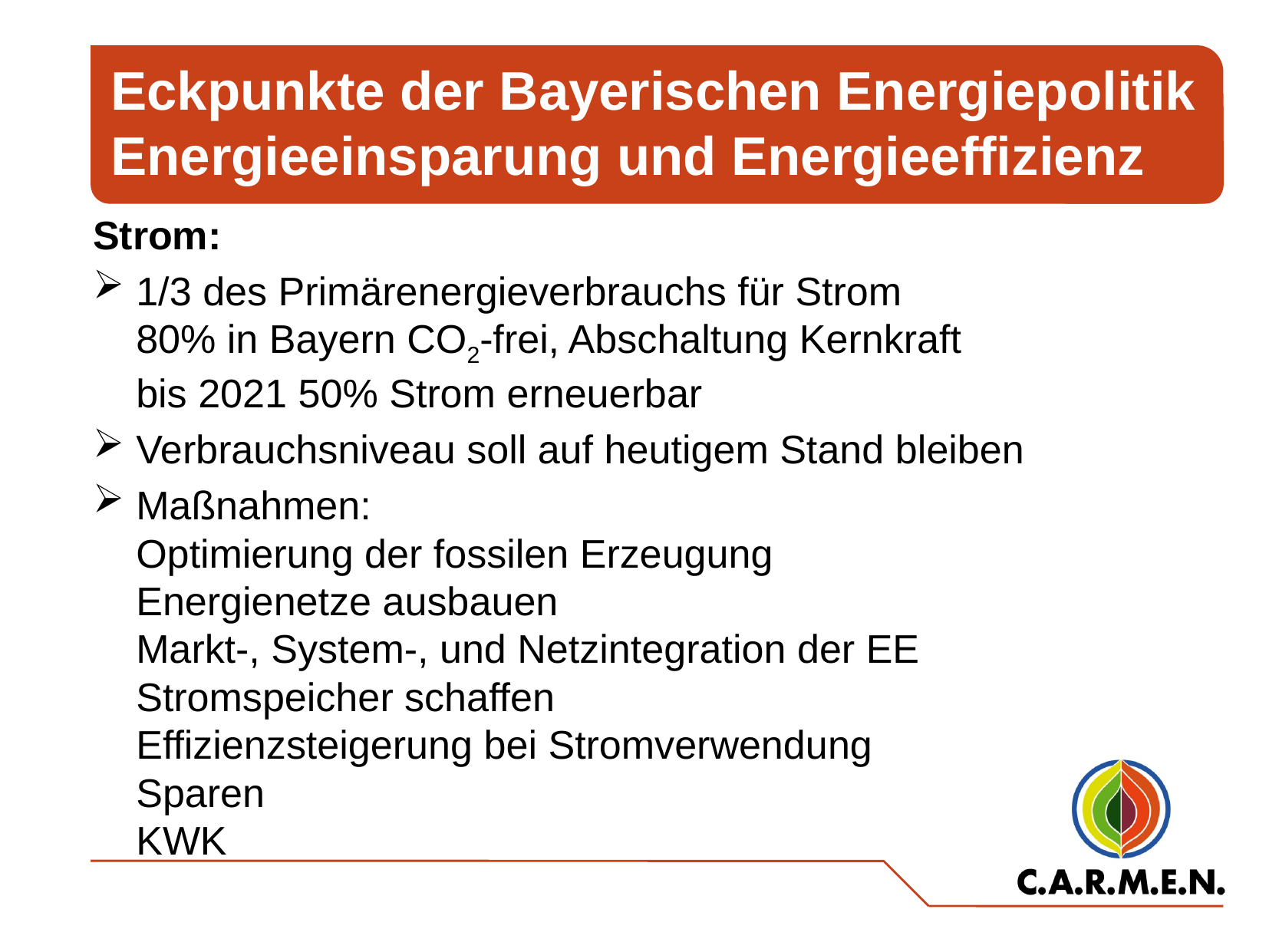

# Eckpunkte der Bayerischen Energiepolitik Energieeinsparung und Energieeffizienz
Strom:
1/3 des Primärenergieverbrauchs für Strom
80% in Bayern CO2-frei, Abschaltung Kernkraft
bis 2021 50% Strom erneuerbar
Verbrauchsniveau soll auf heutigem Stand bleiben
Maßnahmen:
Optimierung der fossilen Erzeugung
Energienetze ausbauen
Markt-, System-, und Netzintegration der EE
Stromspeicher schaffen
Effizienzsteigerung bei Stromverwendung
Sparen
KWK